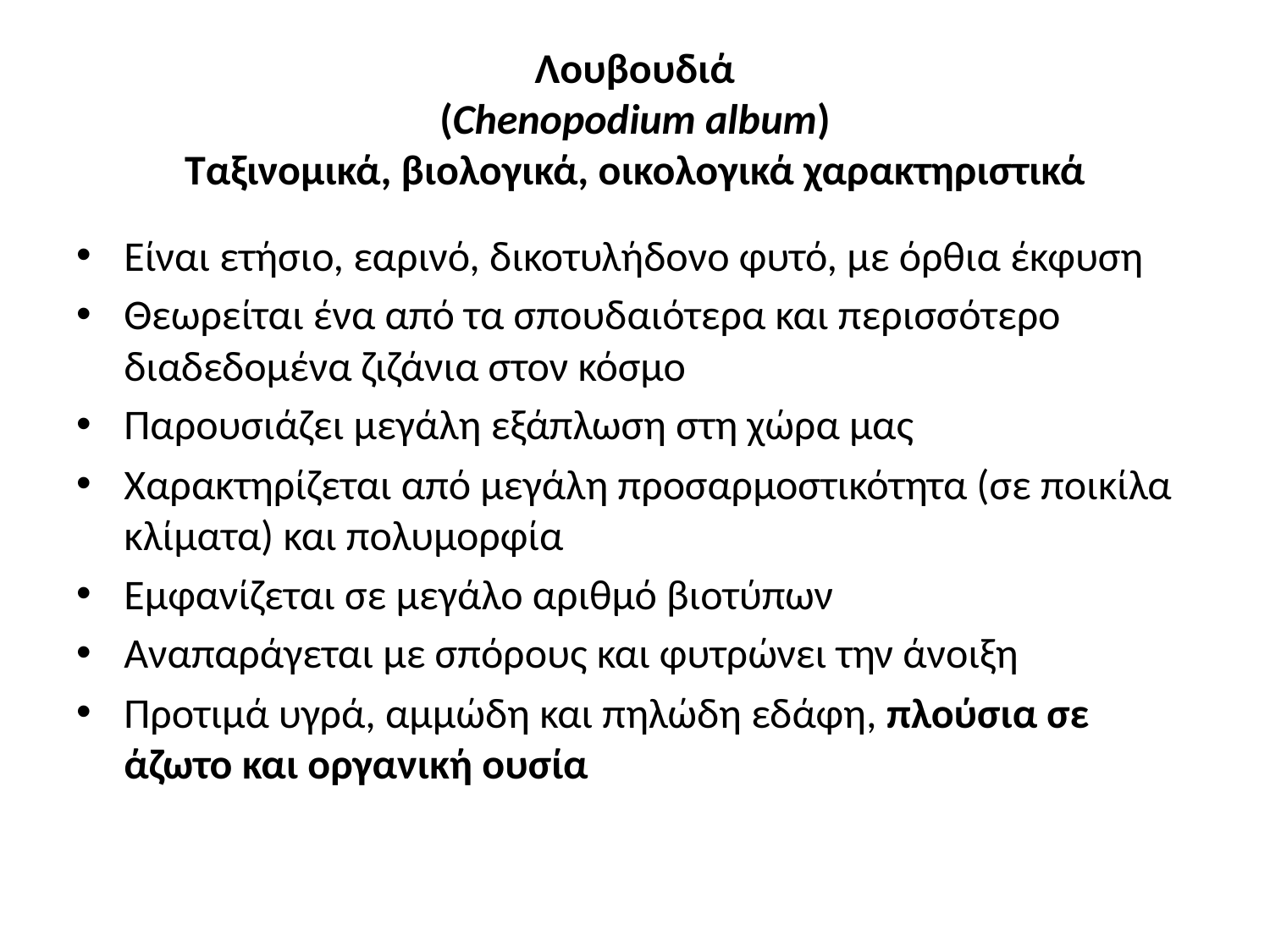

# Λουβουδιά (Chenopodium album) Ταξινομικά, βιολογικά, οικολογικά χαρακτηριστικά
Είναι ετήσιο, εαρινό, δικοτυλήδονο φυτό, με όρθια έκφυση
Θεωρείται ένα από τα σπουδαιότερα και περισσότερο διαδεδομένα ζιζάνια στον κόσμο
Παρουσιάζει μεγάλη εξάπλωση στη χώρα μας
Χαρακτηρίζεται από μεγάλη προσαρμοστικότητα (σε ποικίλα κλίματα) και πολυμορφία
Εμφανίζεται σε μεγάλο αριθμό βιοτύπων
Αναπαράγεται με σπόρους και φυτρώνει την άνοιξη
Προτιμά υγρά, αμμώδη και πηλώδη εδάφη, πλούσια σε άζωτο και οργανική ουσία